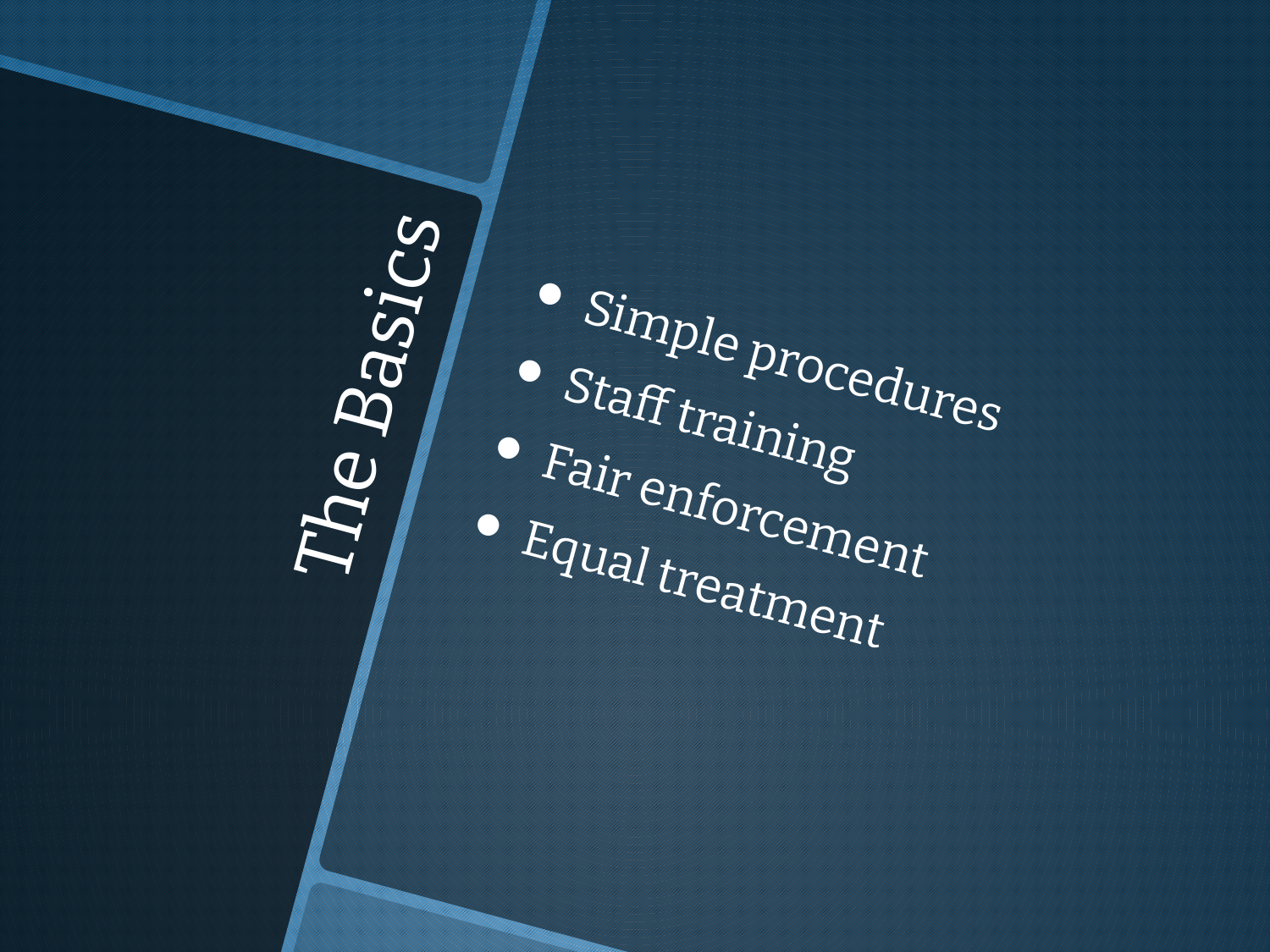

Simple procedures
Staff training
Fair enforcement
Equal treatment
# The Basics